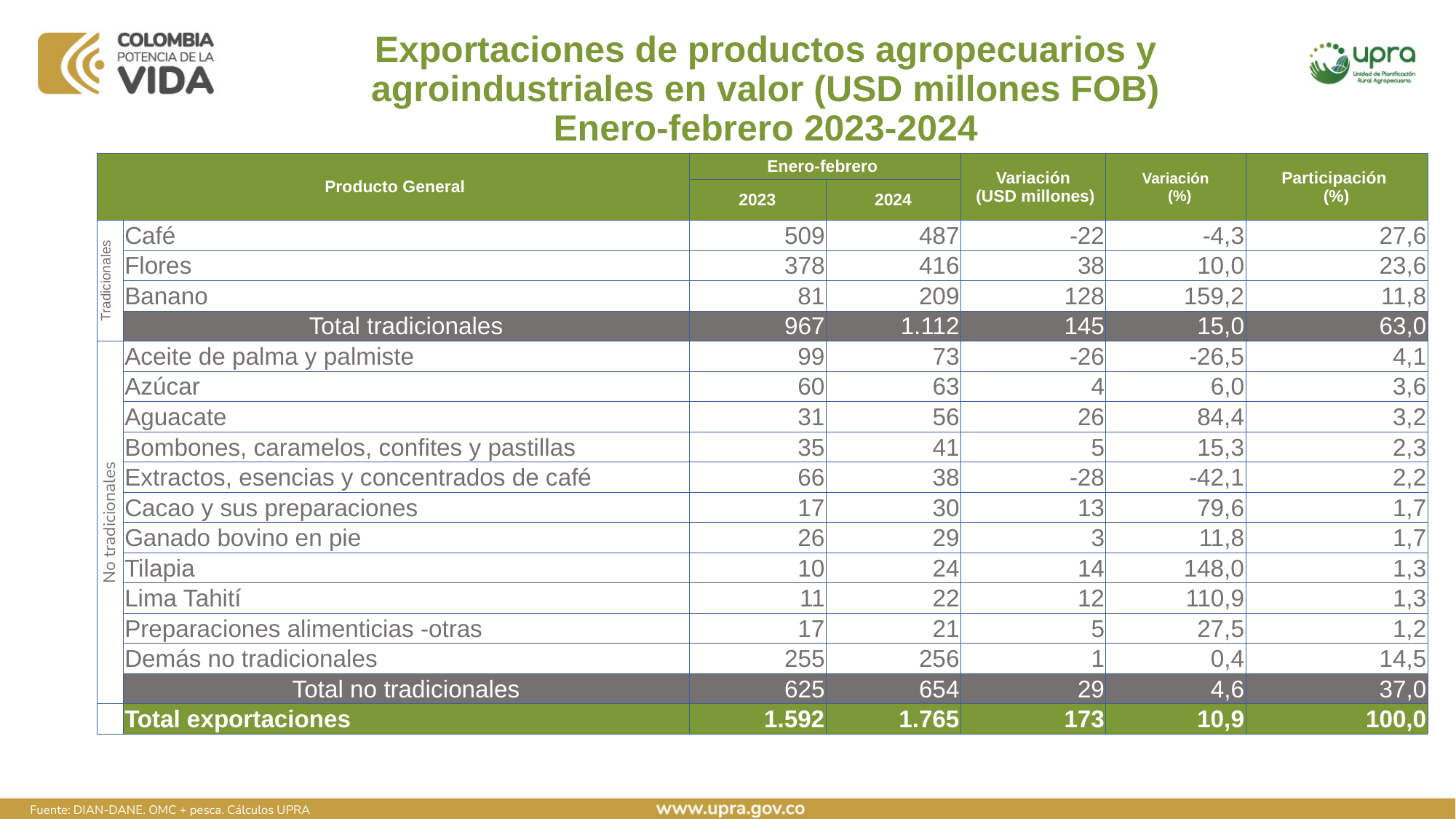

# Exportaciones de productos agropecuarios y agroindustriales en valor (USD millones FOB) Enero-febrero 2023-2024
| Producto General | Producto General | Enero-febrero |  | Variación (USD millones) | Variación (%) | Participación (%) |
| --- | --- | --- | --- | --- | --- | --- |
|  |  | 2023 | 2024 |  |  |  |
| Tradicionales | Café | 509 | 487 | -22 | -4,3 | 27,6 |
| 2 | Flores | 378 | 416 | 38 | 10,0 | 23,6 |
| 3 | Banano | 81 | 209 | 128 | 159,2 | 11,8 |
|  | Total tradicionales | 967 | 1.112 | 145 | 15,0 | 63,0 |
| No tradicionales | Aceite de palma y palmiste | 99 | 73 | -26 | -26,5 | 4,1 |
|  | Azúcar | 60 | 63 | 4 | 6,0 | 3,6 |
|  | Aguacate | 31 | 56 | 26 | 84,4 | 3,2 |
|  | Bombones, caramelos, confites y pastillas | 35 | 41 | 5 | 15,3 | 2,3 |
|  | Extractos, esencias y concentrados de café | 66 | 38 | -28 | -42,1 | 2,2 |
|  | Cacao y sus preparaciones | 17 | 30 | 13 | 79,6 | 1,7 |
|  | Ganado bovino en pie | 26 | 29 | 3 | 11,8 | 1,7 |
|  | Tilapia | 10 | 24 | 14 | 148,0 | 1,3 |
|  | Lima Tahití | 11 | 22 | 12 | 110,9 | 1,3 |
|  | Preparaciones alimenticias -otras | 17 | 21 | 5 | 27,5 | 1,2 |
|  | Demás no tradicionales | 255 | 256 | 1 | 0,4 | 14,5 |
|  | Total no tradicionales | 625 | 654 | 29 | 4,6 | 37,0 |
|  | Total exportaciones | 1.592 | 1.765 | 173 | 10,9 | 100,0 |
Fuente: DIAN-DANE. OMC + pesca. Cálculos UPRA